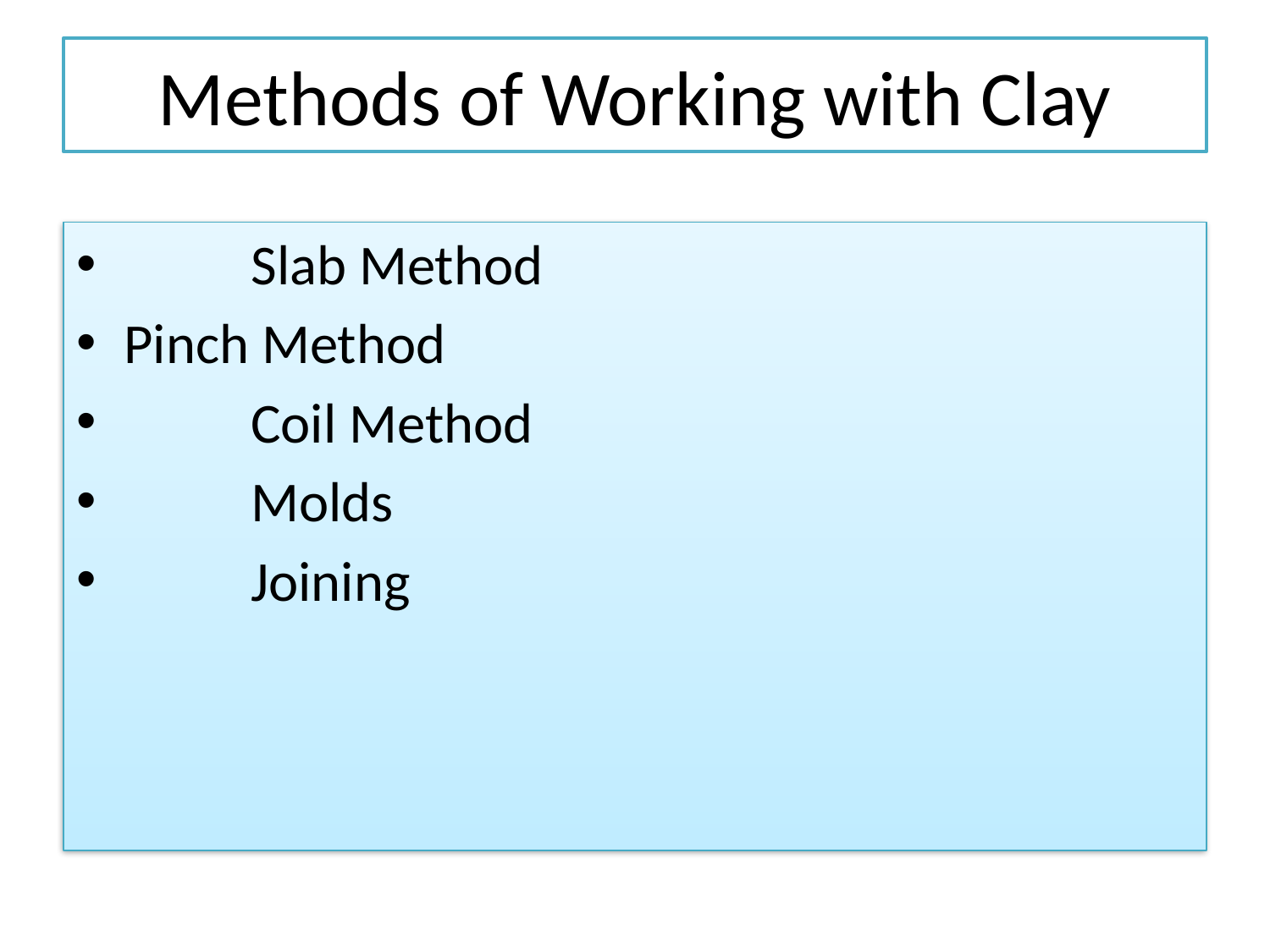

# Methods of Working with Clay
	Slab Method
Pinch Method
	Coil Method
	Molds
	Joining